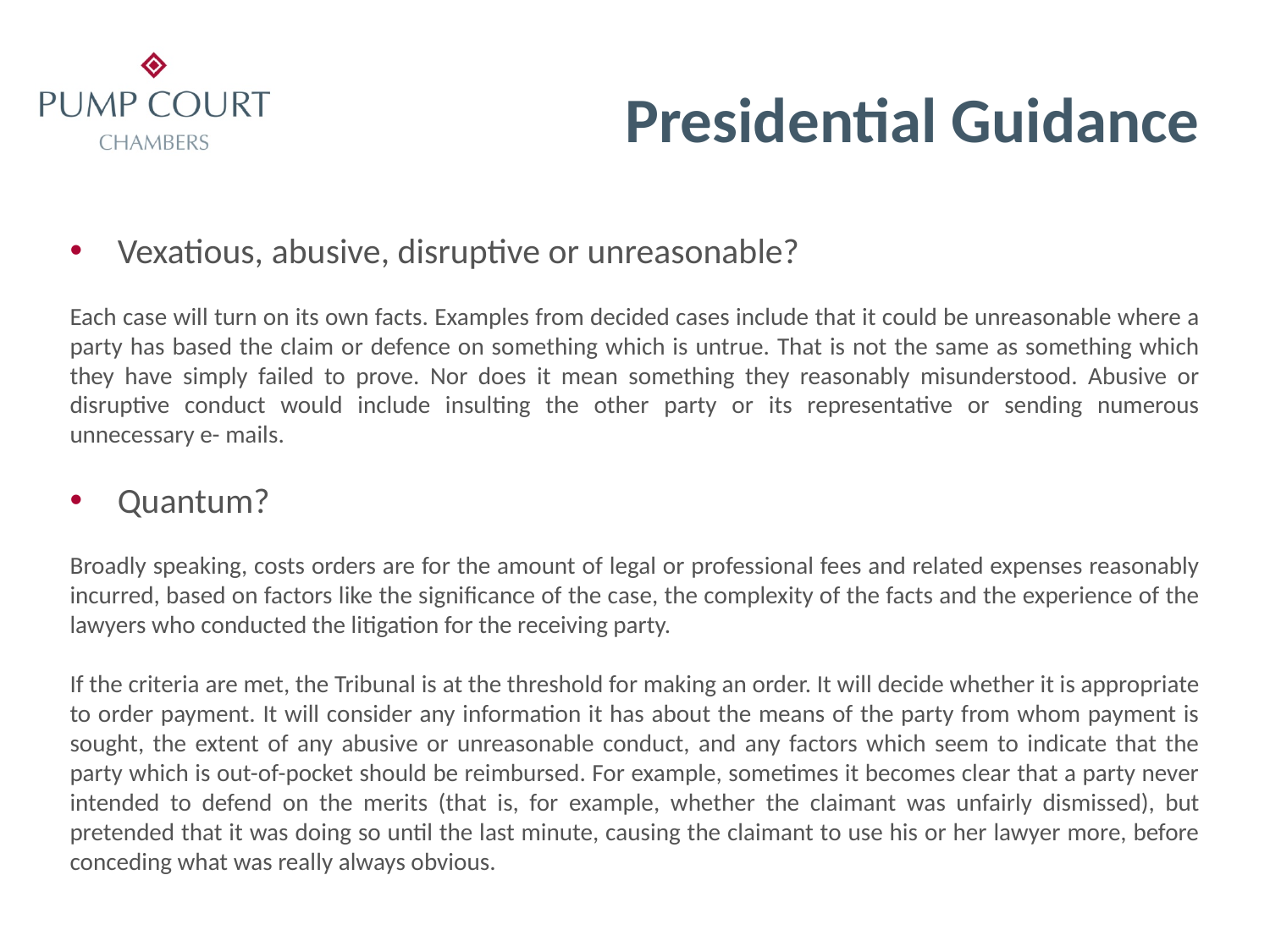

# Presidential Guidance
Vexatious, abusive, disruptive or unreasonable?

Each case will turn on its own facts. Examples from decided cases include that it could be unreasonable where a party has based the claim or defence on something which is untrue. That is not the same as something which they have simply failed to prove. Nor does it mean something they reasonably misunderstood. Abusive or disruptive conduct would include insulting the other party or its representative or sending numerous unnecessary e- mails.

Quantum?

Broadly speaking, costs orders are for the amount of legal or professional fees and related expenses reasonably incurred, based on factors like the significance of the case, the complexity of the facts and the experience of the lawyers who conducted the litigation for the receiving party.

If the criteria are met, the Tribunal is at the threshold for making an order. It will decide whether it is appropriate to order payment. It will consider any information it has about the means of the party from whom payment is sought, the extent of any abusive or unreasonable conduct, and any factors which seem to indicate that the party which is out-of-pocket should be reimbursed. For example, sometimes it becomes clear that a party never intended to defend on the merits (that is, for example, whether the claimant was unfairly dismissed), but pretended that it was doing so until the last minute, causing the claimant to use his or her lawyer more, before conceding what was really always obvious.